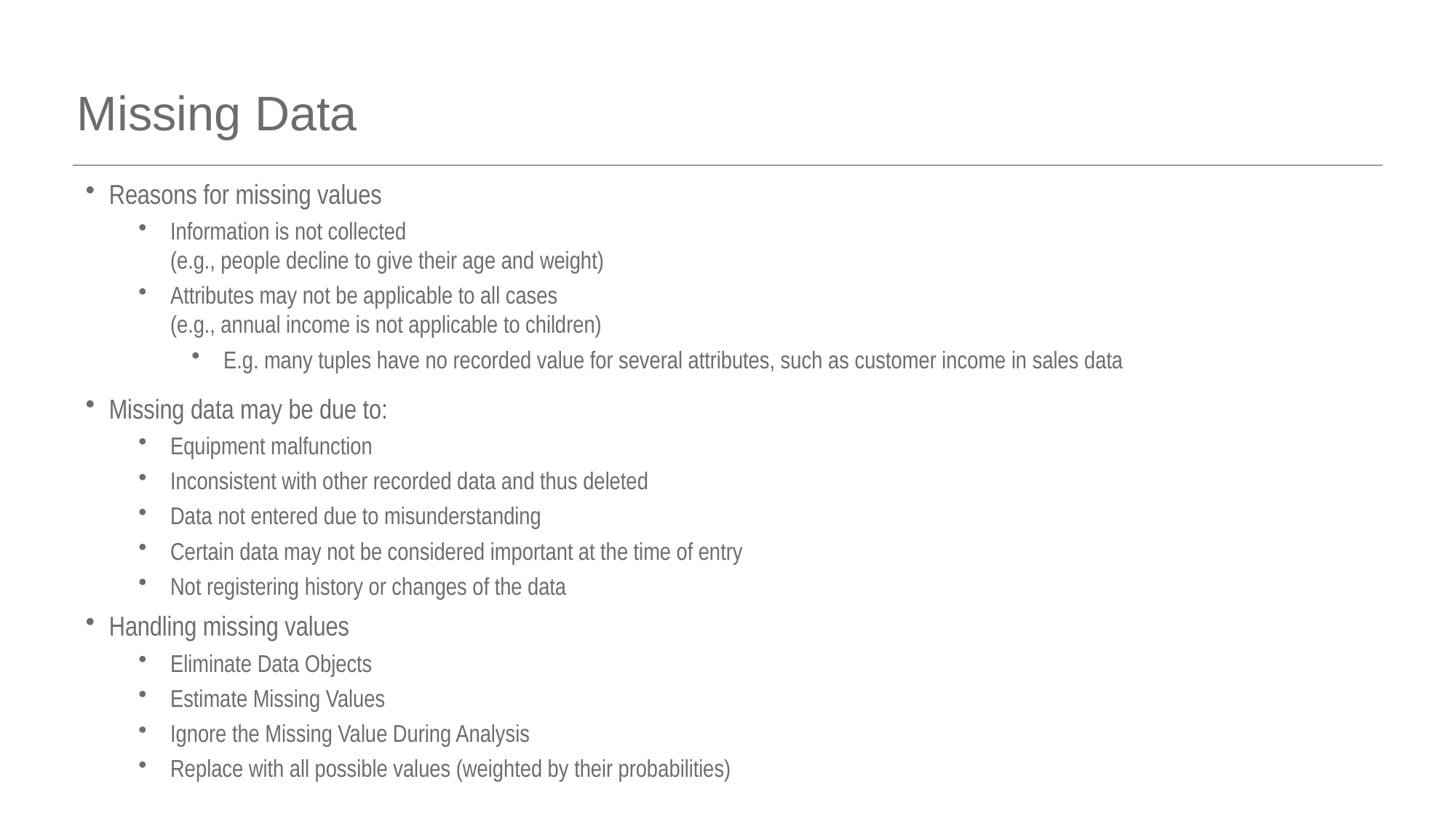

# Missing Data
Reasons for missing values
Information is not collected
(e.g., people decline to give their age and weight)
Attributes may not be applicable to all cases
(e.g., annual income is not applicable to children)
E.g. many tuples have no recorded value for several attributes, such as customer income in sales data
Missing data may be due to:
Equipment malfunction
Inconsistent with other recorded data and thus deleted
Data not entered due to misunderstanding
Certain data may not be considered important at the time of entry
Not registering history or changes of the data
Handling missing values
Eliminate Data Objects
Estimate Missing Values
Ignore the Missing Value During Analysis
Replace with all possible values (weighted by their probabilities)